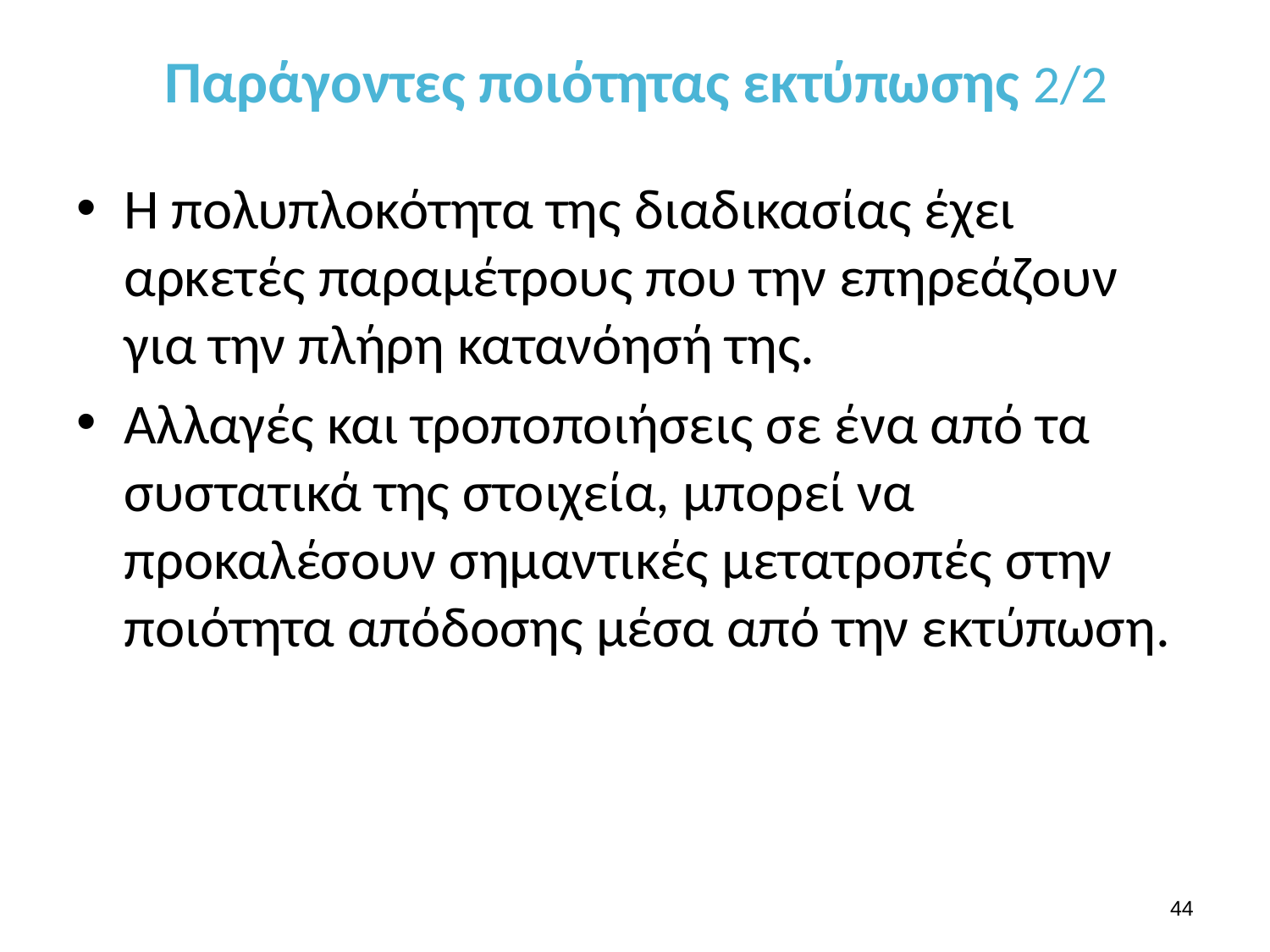

# Παράγοντες ποιότητας εκτύπωσης 2/2
Η πολυπλοκότητα της διαδικασίας έχει αρκετές παραμέτρους που την επηρεάζουν για την πλήρη κατανόησή της.
Αλλαγές και τροποποιήσεις σε ένα από τα συστατικά της στοιχεία, μπορεί να προκαλέσουν σημαντικές μετατροπές στην ποιότητα απόδοσης μέσα από την εκτύπωση.

44